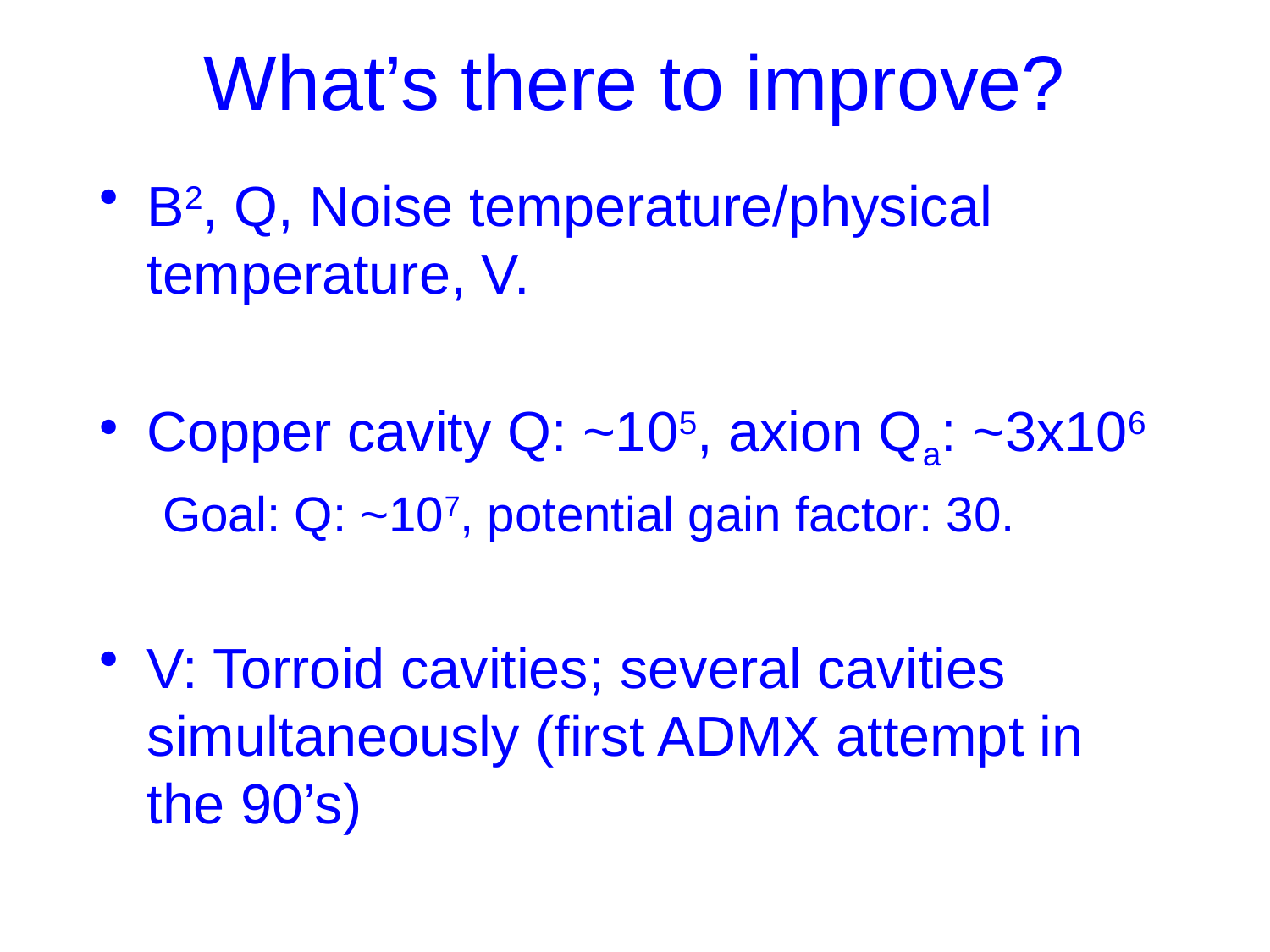

# What’s there to improve?
B2, Q, Noise temperature/physical temperature, V.

Copper cavity Q: ~105, axion Qa: ~3x106
Goal: Q: ~107, potential gain factor: 30.

V: Torroid cavities; several cavities simultaneously (first ADMX attempt in the 90’s)